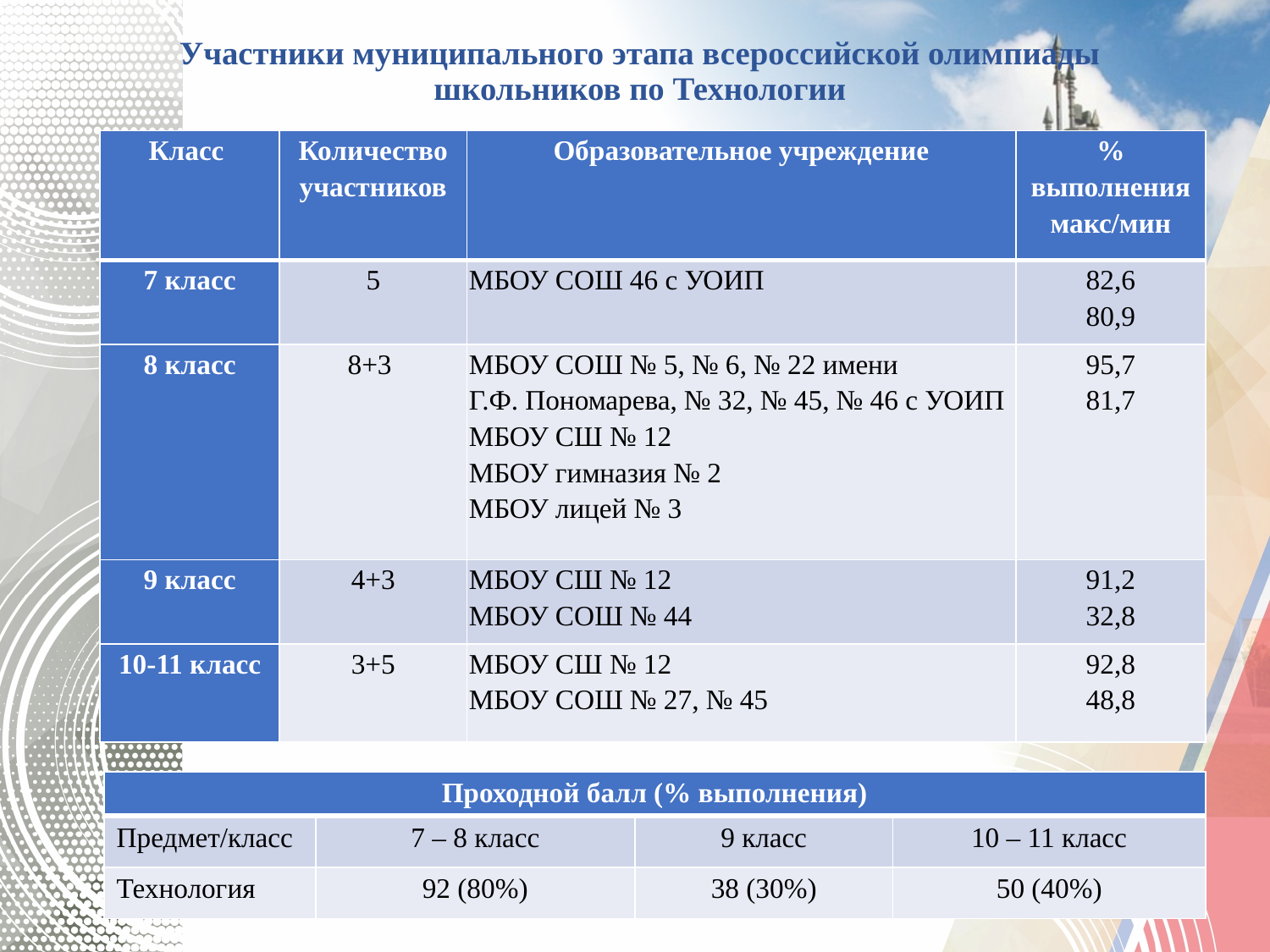

# Участники муниципального этапа всероссийской олимпиады школьников по Технологии
| Класс | Количество участников | Образовательное учреждение | % выполнения макс/мин |
| --- | --- | --- | --- |
| 7 класс | 5 | МБОУ СОШ 46 с УОИП | 82,6 80,9 |
| 8 класс | 8+3 | МБОУ СОШ № 5, № 6, № 22 имени Г.Ф. Пономарева, № 32, № 45, № 46 с УОИП МБОУ СШ № 12 МБОУ гимназия № 2 МБОУ лицей № 3 | 95,7 81,7 |
| 9 класс | 4+3 | МБОУ СШ № 12 МБОУ СОШ № 44 | 91,2 32,8 |
| 10-11 класс | 3+5 | МБОУ СШ № 12 МБОУ СОШ № 27, № 45 | 92,8 48,8 |
| Проходной балл (% выполнения) |  |  |  |
| --- | --- | --- | --- |
| Предмет/класс | 7 – 8 класс | 9 класс | 10 – 11 класс |
| Технология | 92 (80%) | 38 (30%) | 50 (40%) |